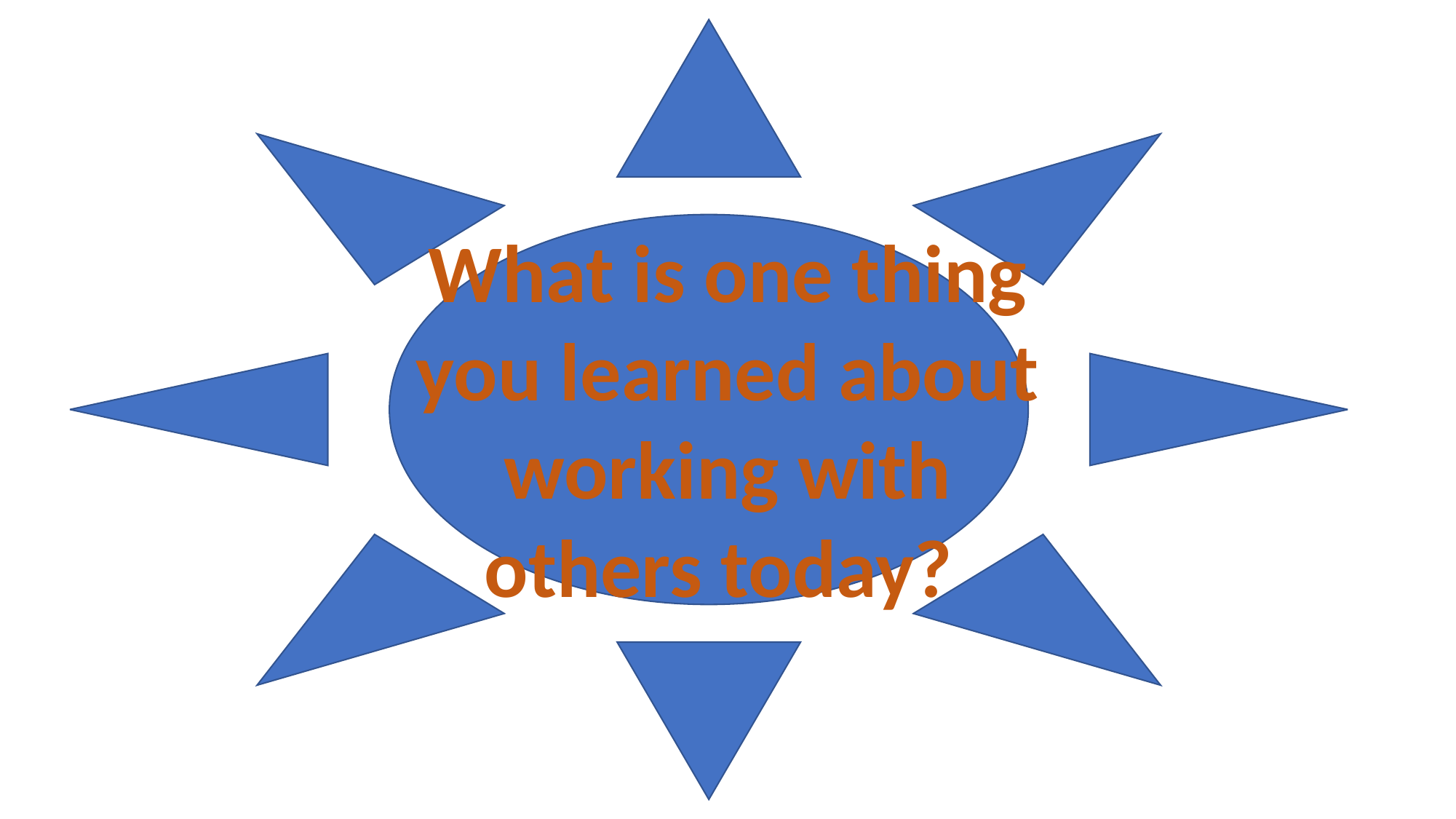

What is one thing you learned about working with others today?